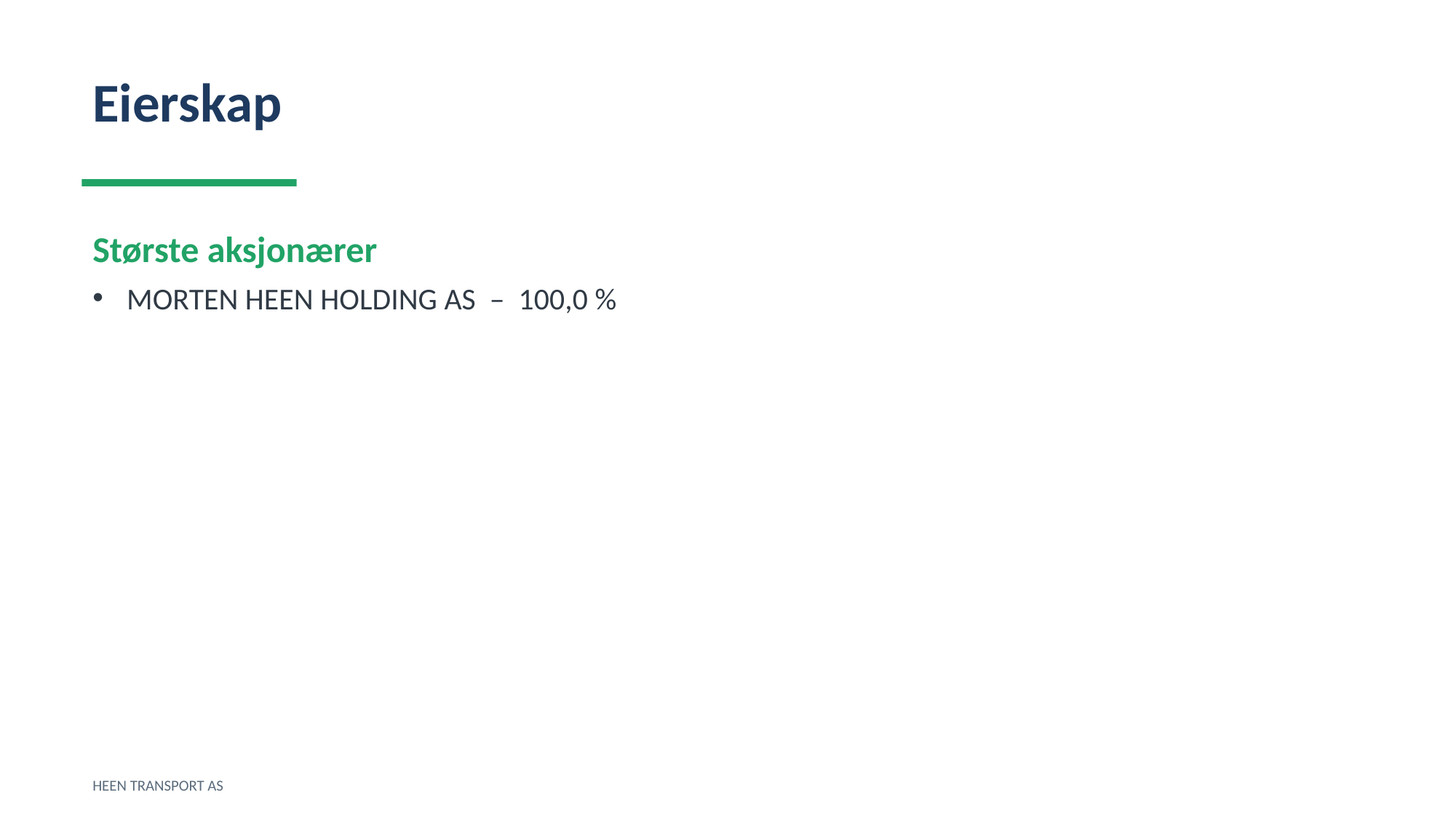

Eierskap

Største aksjonærer
MORTEN HEEN HOLDING AS  –  100,0 %
HEEN TRANSPORT AS